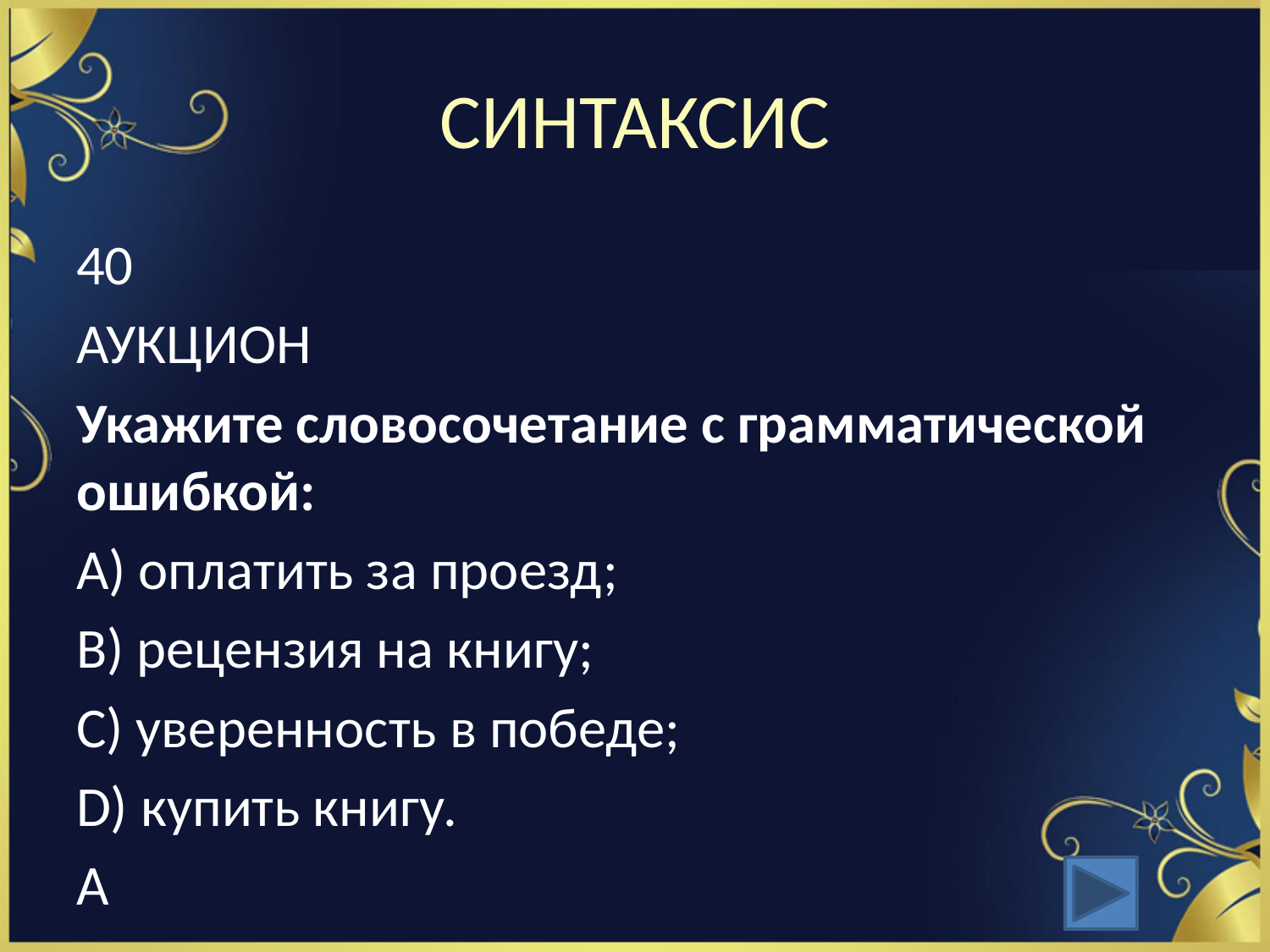

# СИНТАКСИС
40
АУКЦИОН
Укажите словосочетание с грамматической ошибкой:
А) оплатить за проезд;
В) рецензия на книгу;
С) уверенность в победе;
D) купить книгу.
А